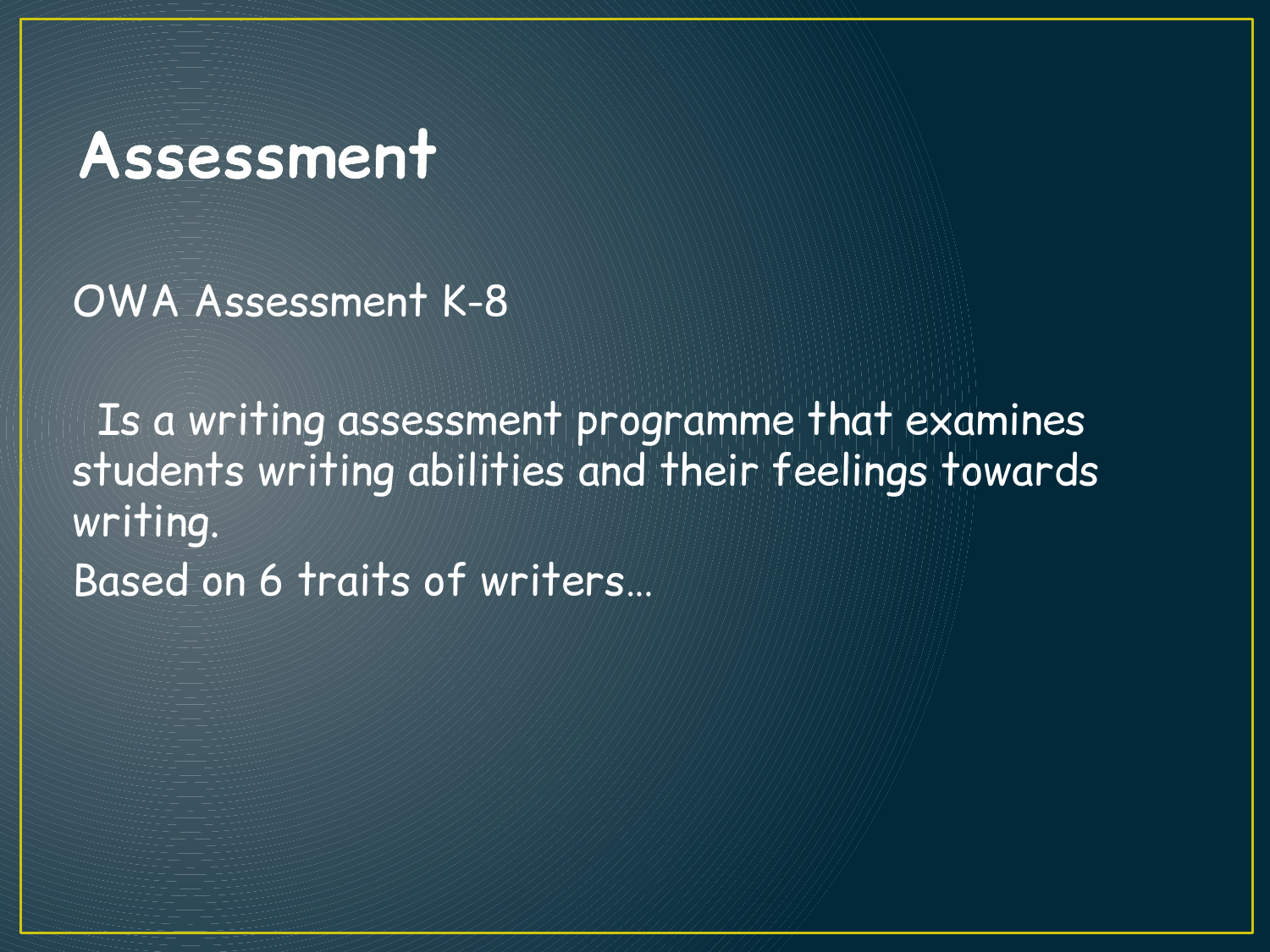

# Assessment
OWA Assessment K-8

  Is a writing assessment programme that examines students writing abilities and their feelings towards writing.
Based on 6 traits of writers…